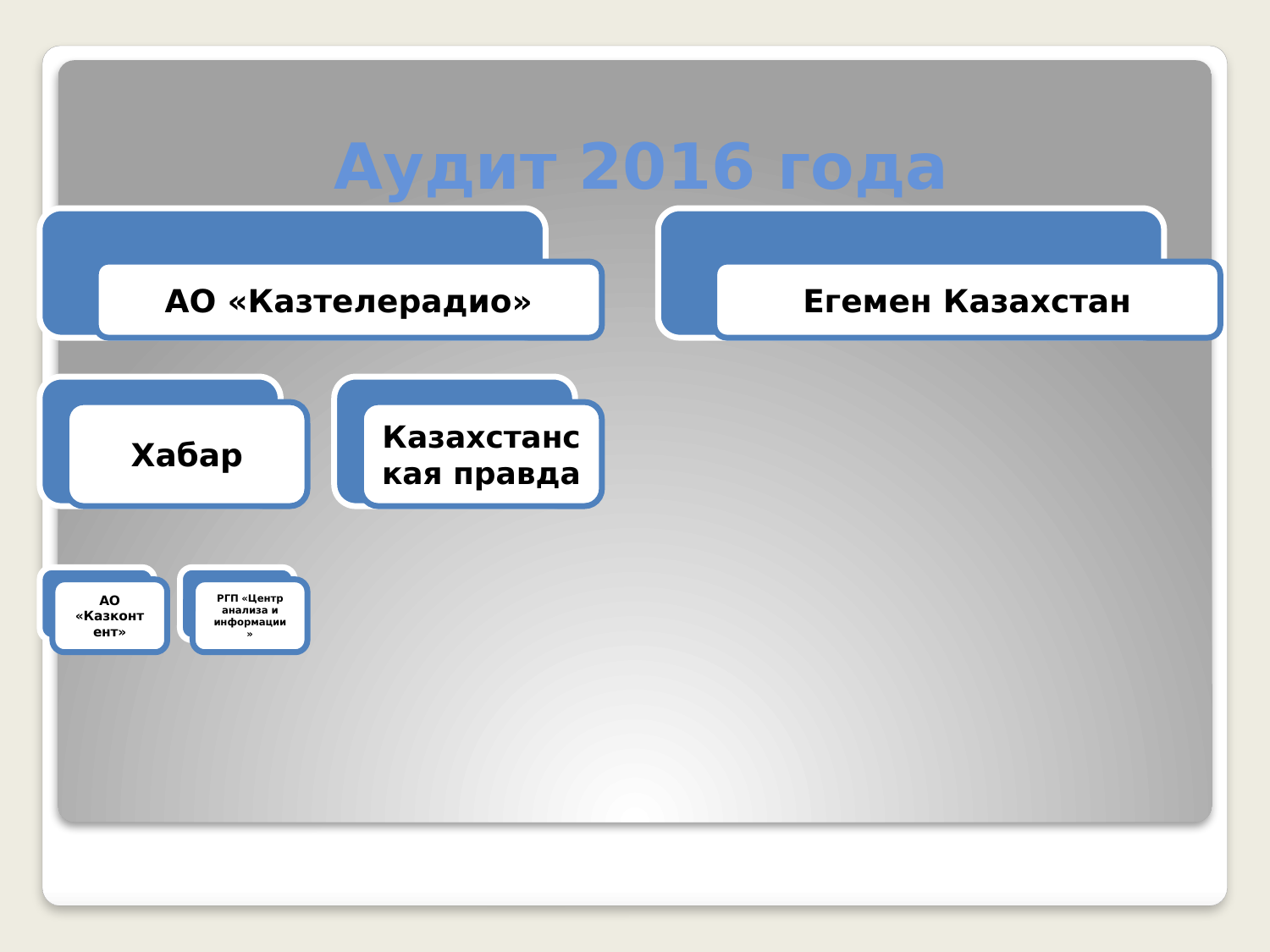

# Аудит 2016 года
АО «Казконтент»
РГП «Центр анализа и информации»
Казахстанская правда
Хабар
АО «Казтелерадио»
Егемен Казахстан